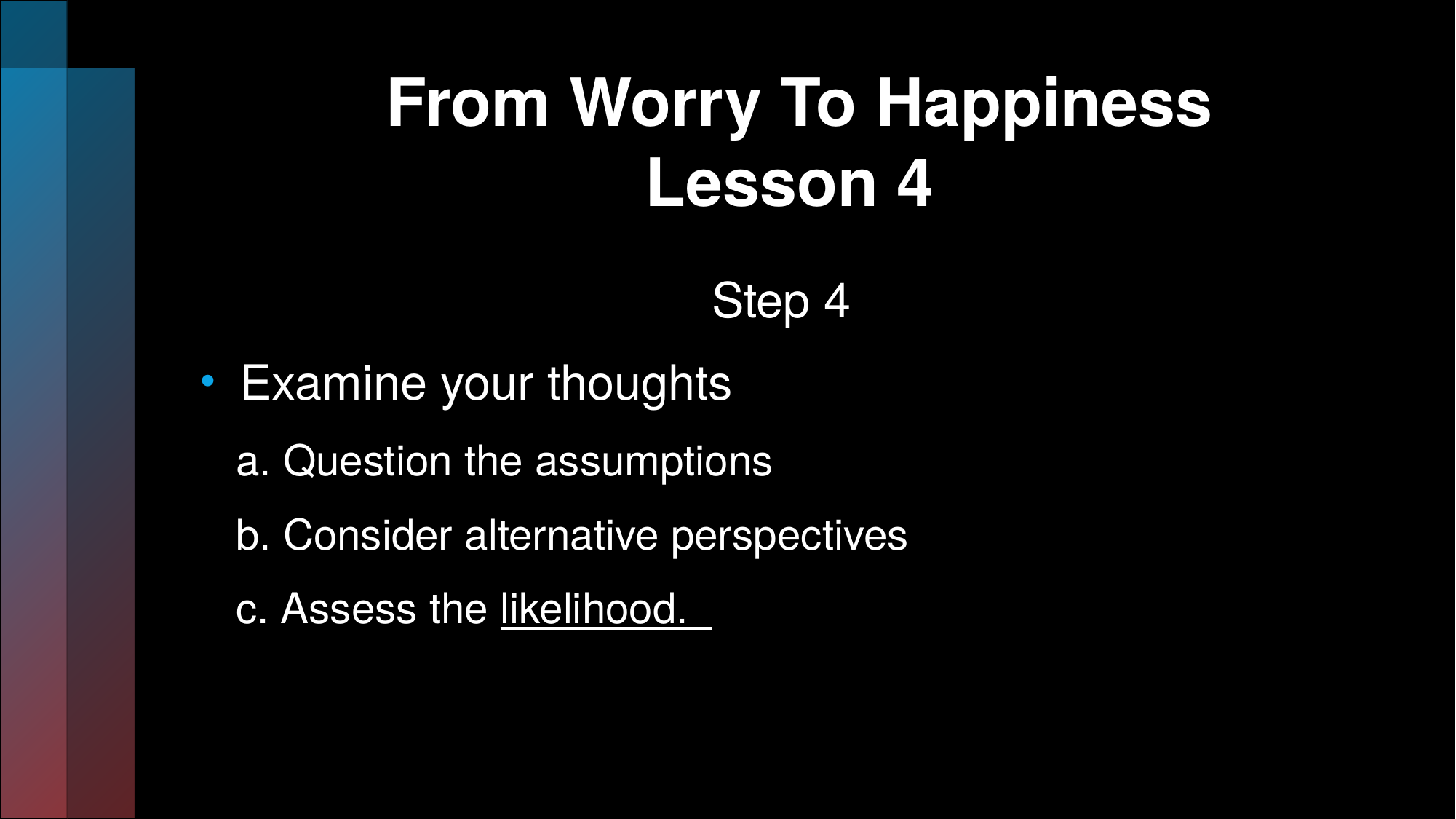

# From Worry To Happiness Lesson 4
                                      Step 4
 Examine your thoughts
   a. Question the assumptions
   b. Consider alternative perspectives
   c. Assess the likelihood.